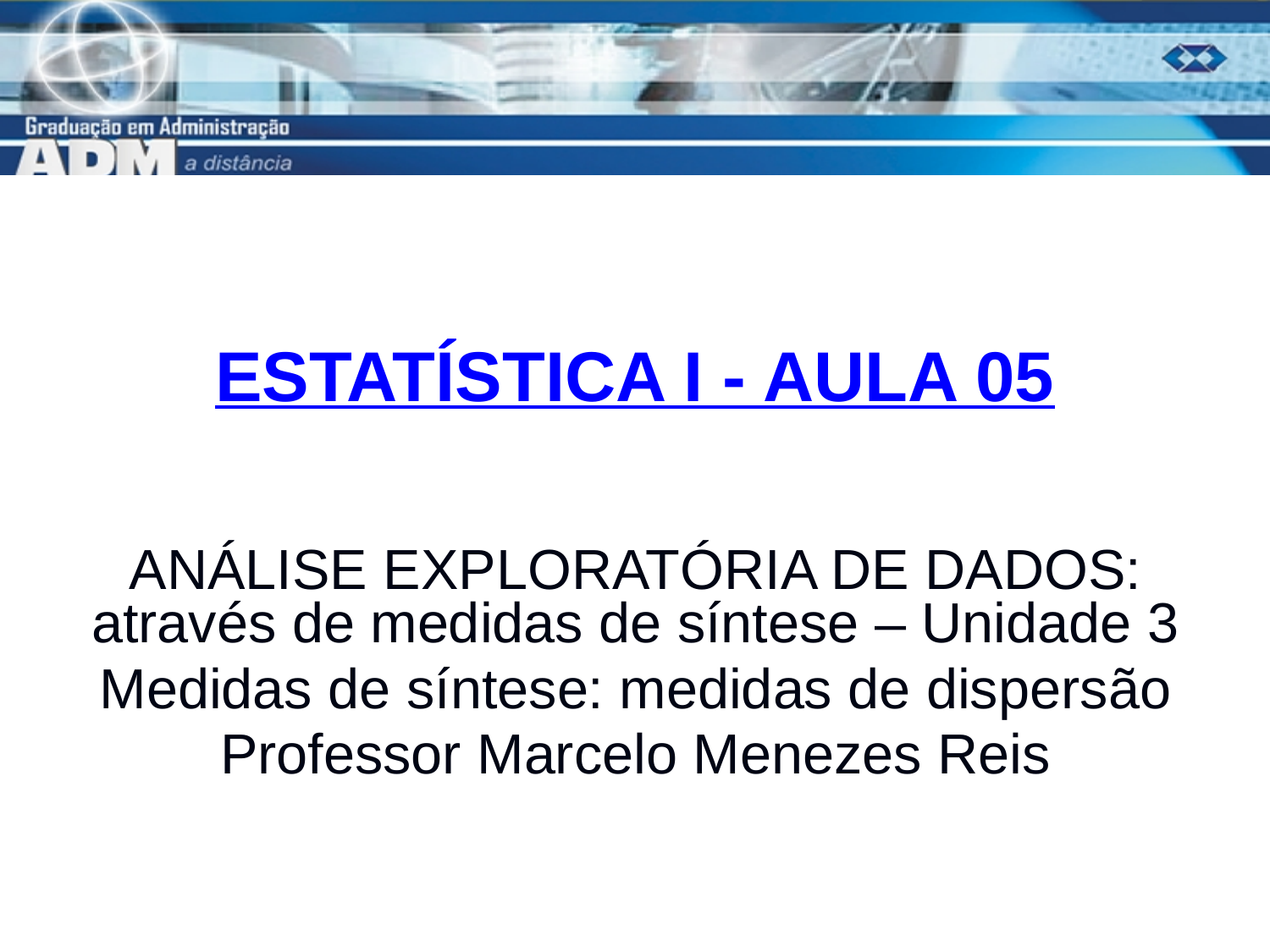

# ESTATÍSTICA I - AULA 05
ANÁLISE EXPLORATÓRIA DE DADOS: através de medidas de síntese – Unidade 3
Medidas de síntese: medidas de dispersão
Professor Marcelo Menezes Reis
1